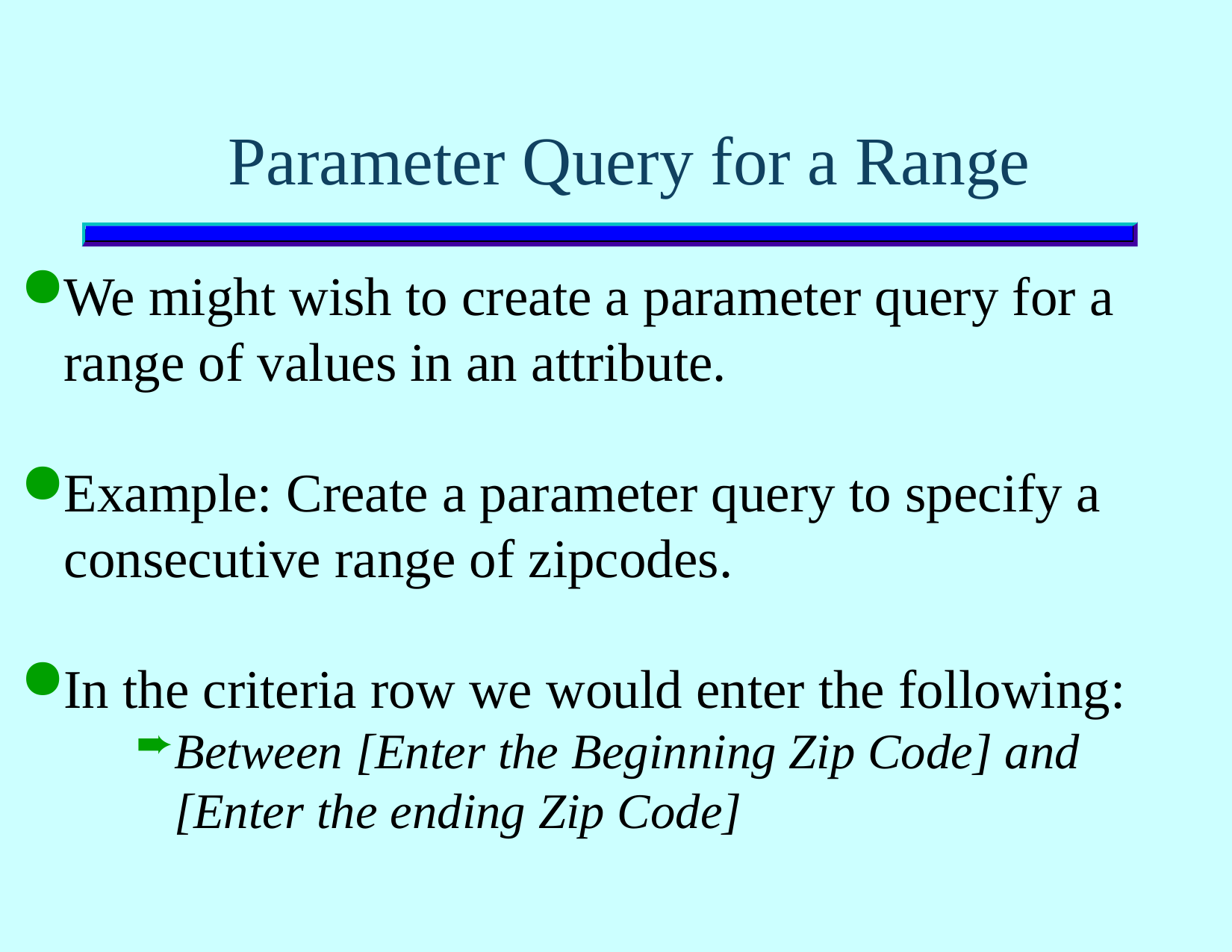

# Parameter Query for a Range

We might wish to create a parameter query for a range of values in an attribute.
Example: Create a parameter query to specify a consecutive range of zipcodes.
In the criteria row we would enter the following:
Between [Enter the Beginning Zip Code] and [Enter the ending Zip Code]